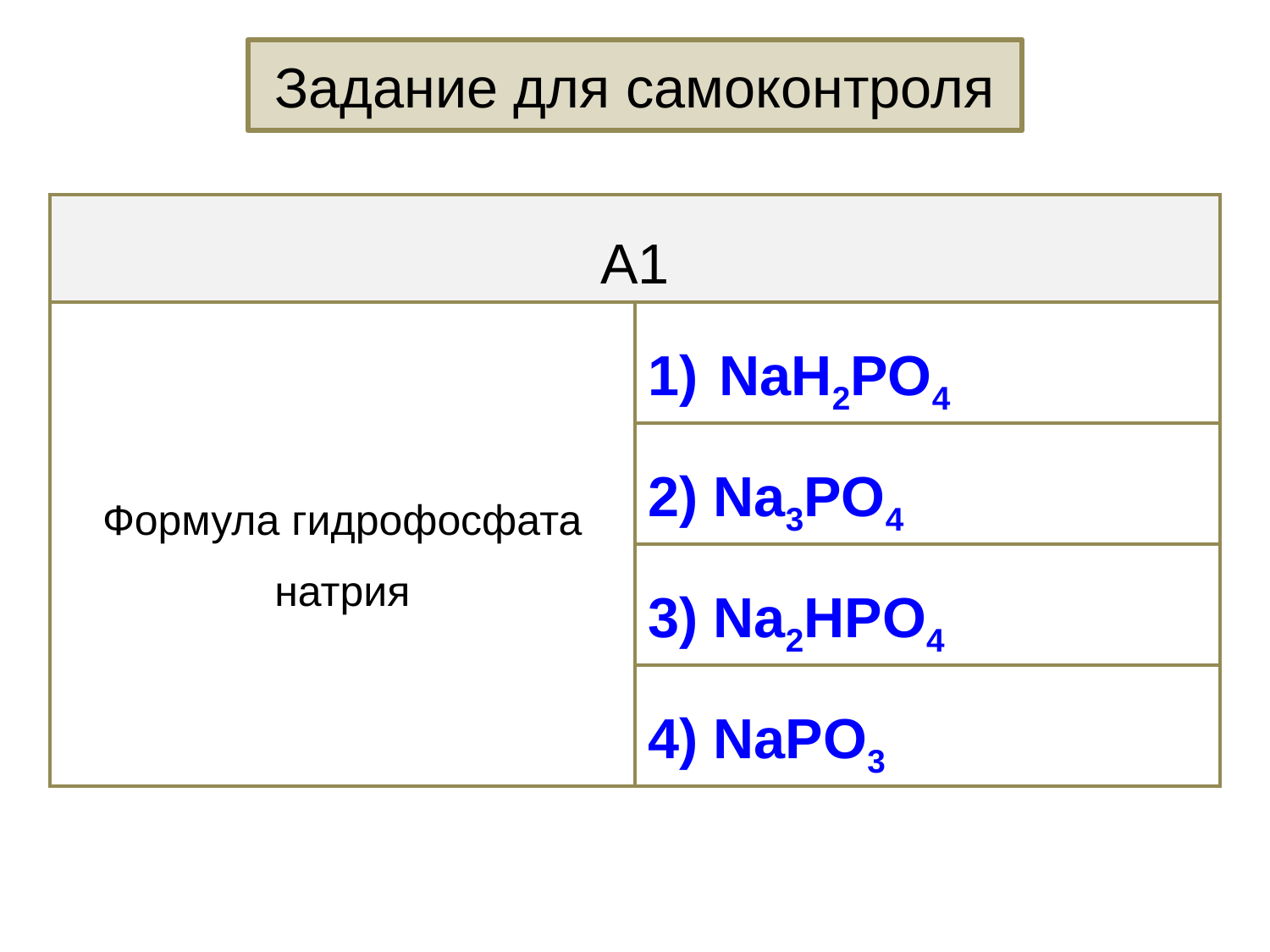

Задание для самоконтроля
| А1 |  |
| --- | --- |
| Формула гидрофосфата натрия | NaH2PO4 |
|  | 2) Na3PO4 |
|  | 3) Na2HPO4 |
|  | 4) NaPO3 |